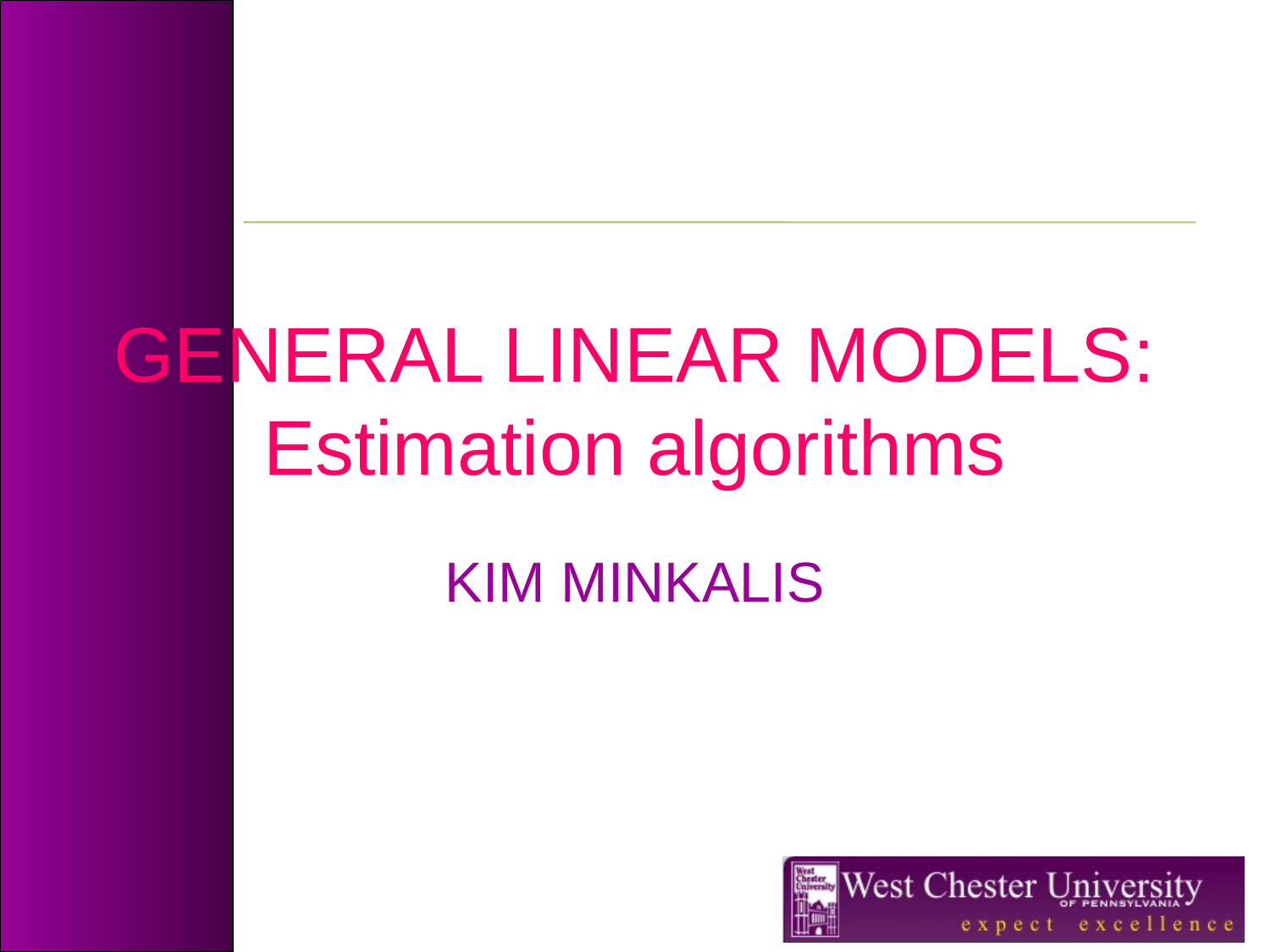

# GENERAL LINEAR MODELS: Estimation algorithms
KIM MINKALIS